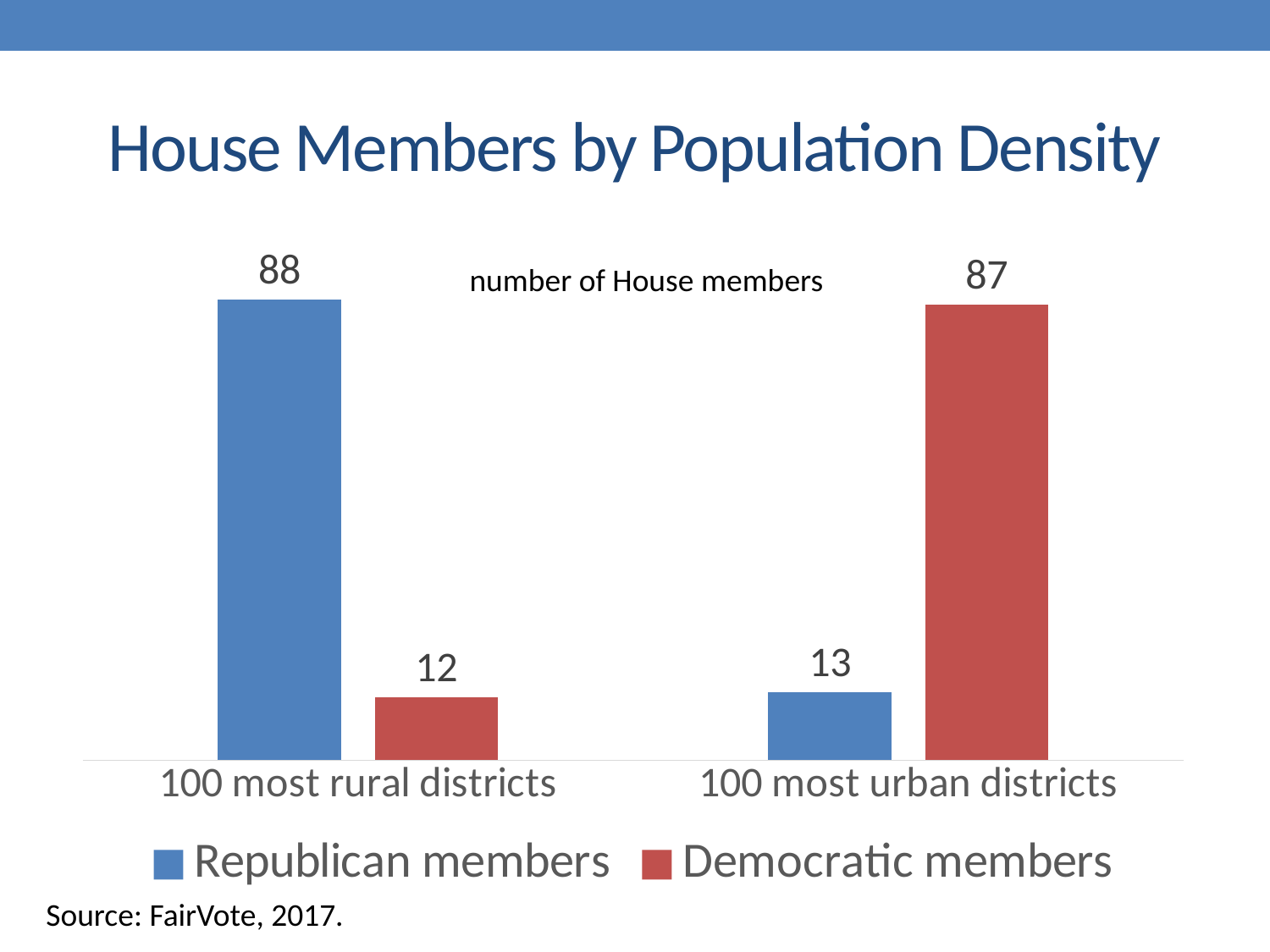

# House Members by Population Density

### Chart

| Category | Republican members | Democratic members |
|---|---|---|
| 100 most rural districts | 88.0 | 12.0 |
| 100 most urban districts | 13.0 | 87.0 |
number of House members
Source: FairVote, 2017.